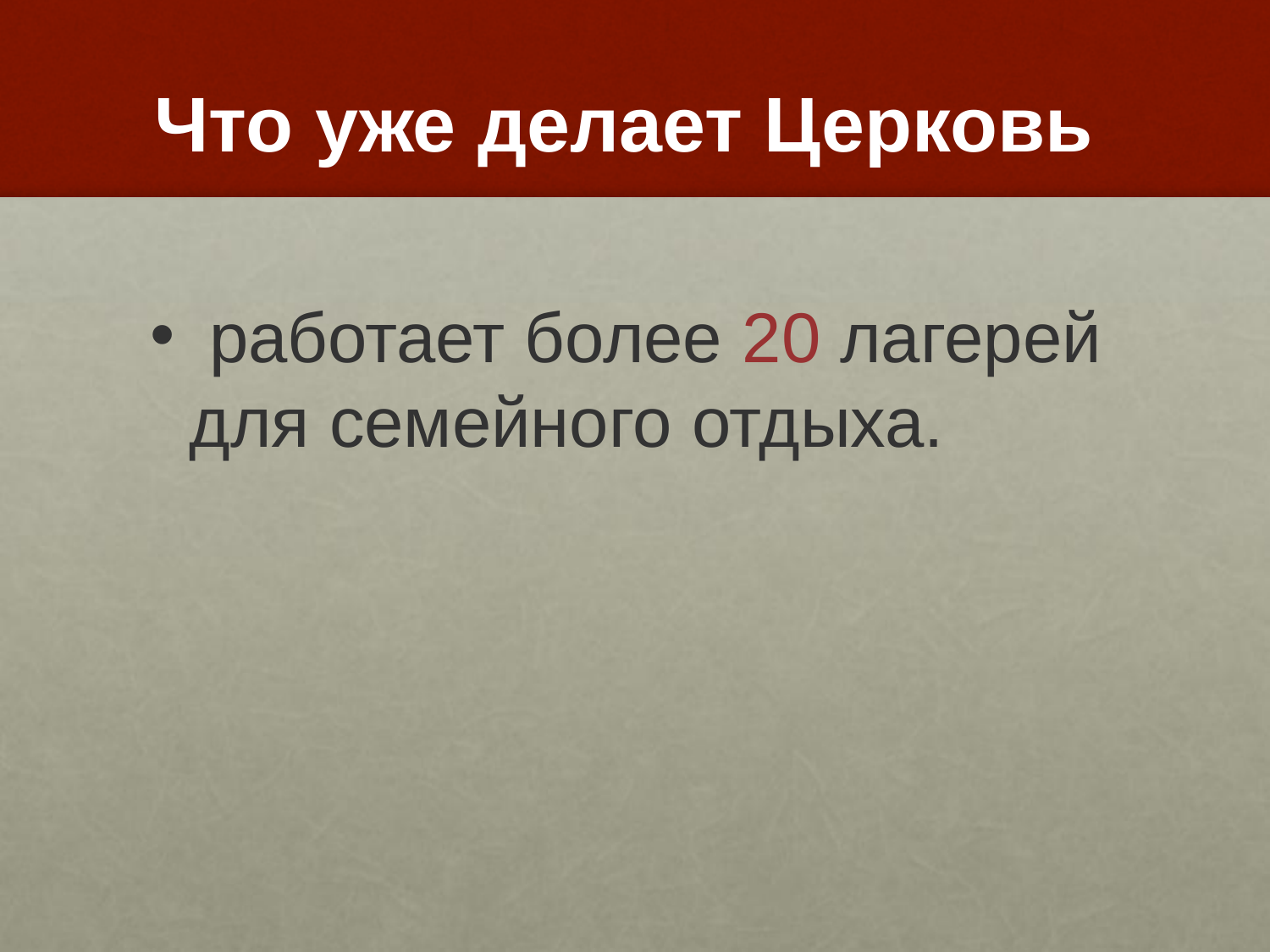

#
Что уже делает Церковь
 работает более 20 лагерей для семейного отдыха.